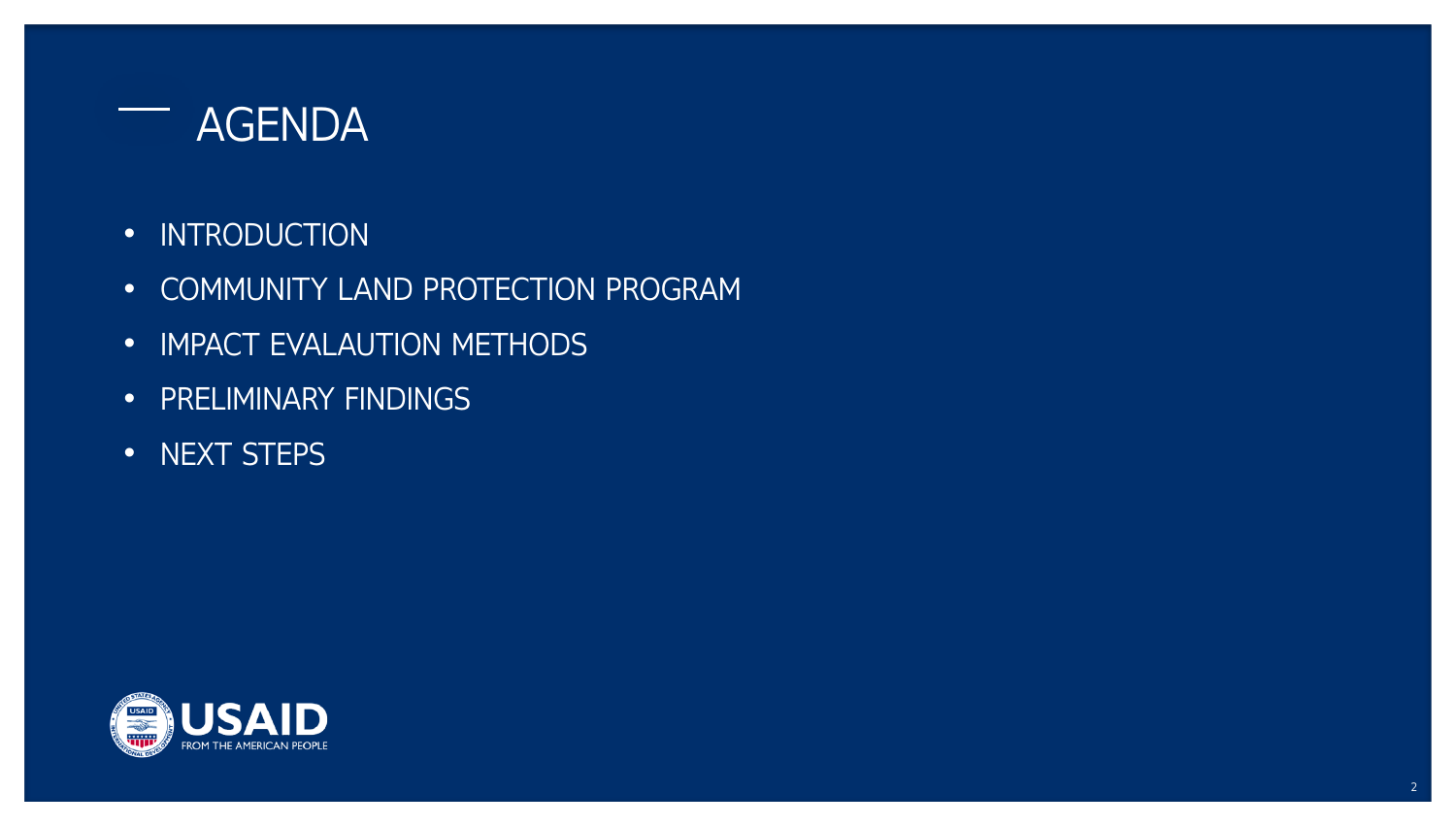

# AGENDA
INTRODUCTION
COMMUNITY LAND PROTECTION PROGRAM
IMPACT EVALAUTION METHODS
PRELIMINARY FINDINGS
NEXT STEPS
2